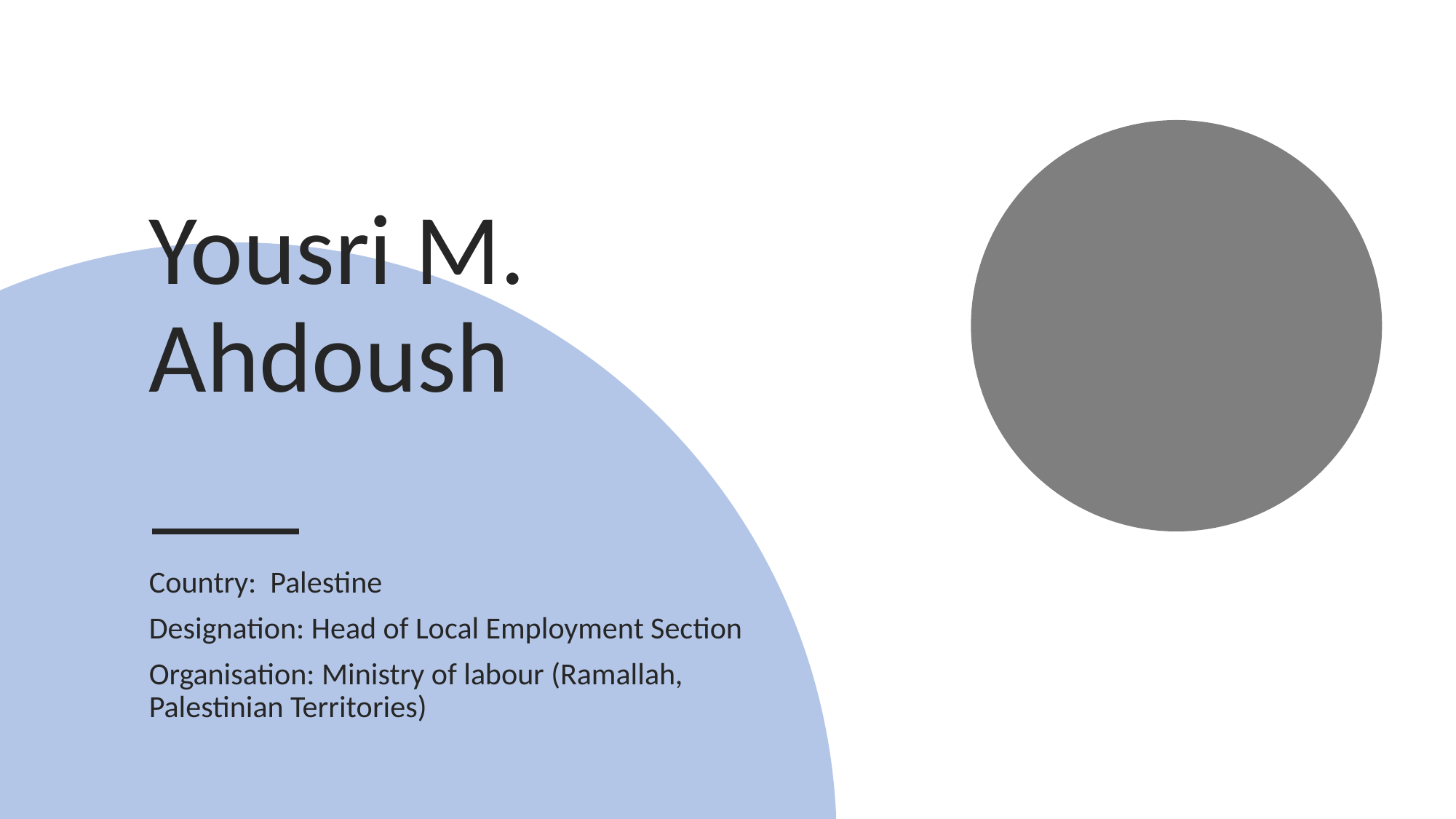

# Yousri M. Ahdoush

Country:  Palestine
Designation: Head of Local Employment Section
Organisation: Ministry of labour (Ramallah, Palestinian Territories)